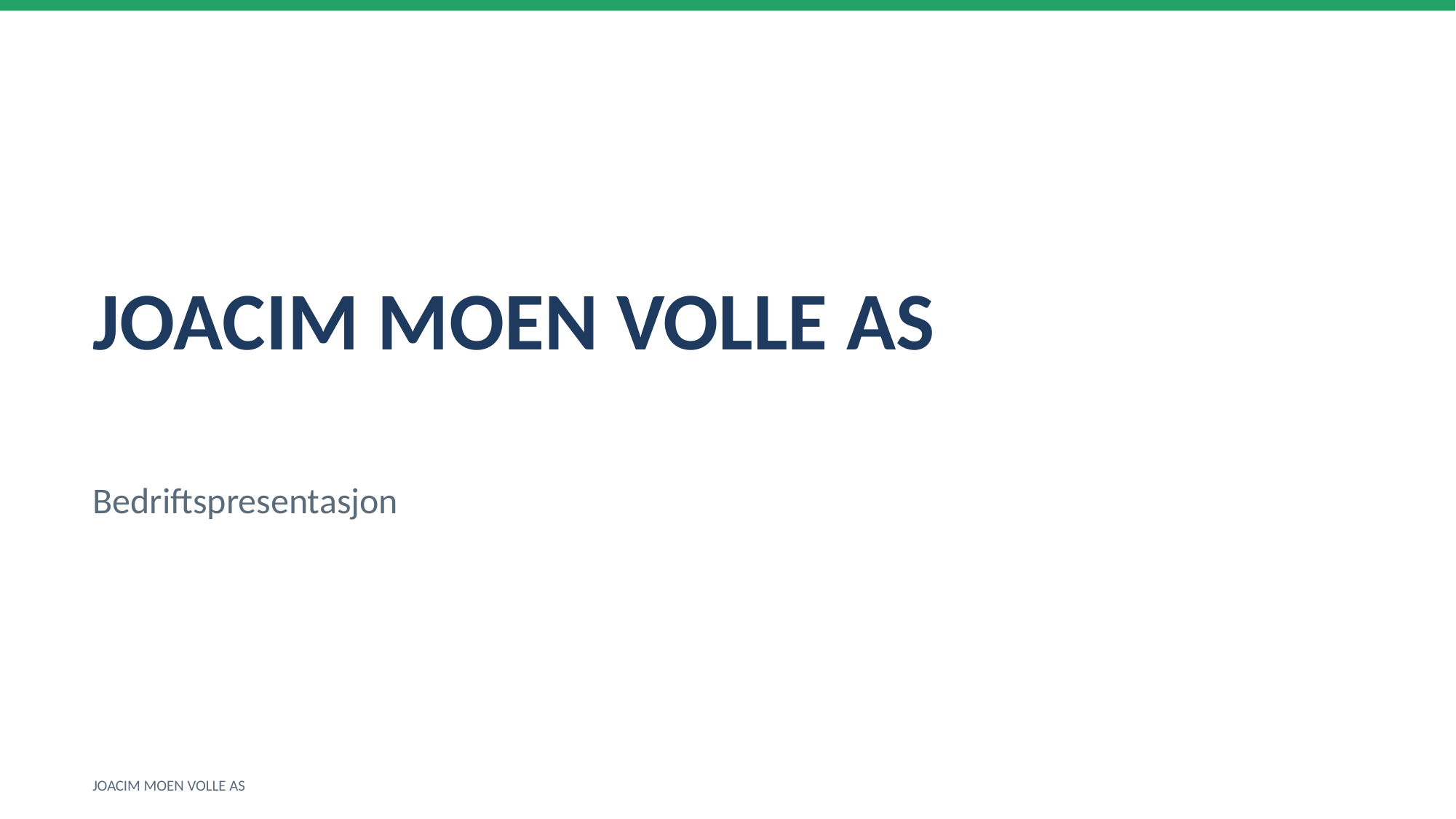

JOACIM MOEN VOLLE AS
Bedriftspresentasjon
JOACIM MOEN VOLLE AS